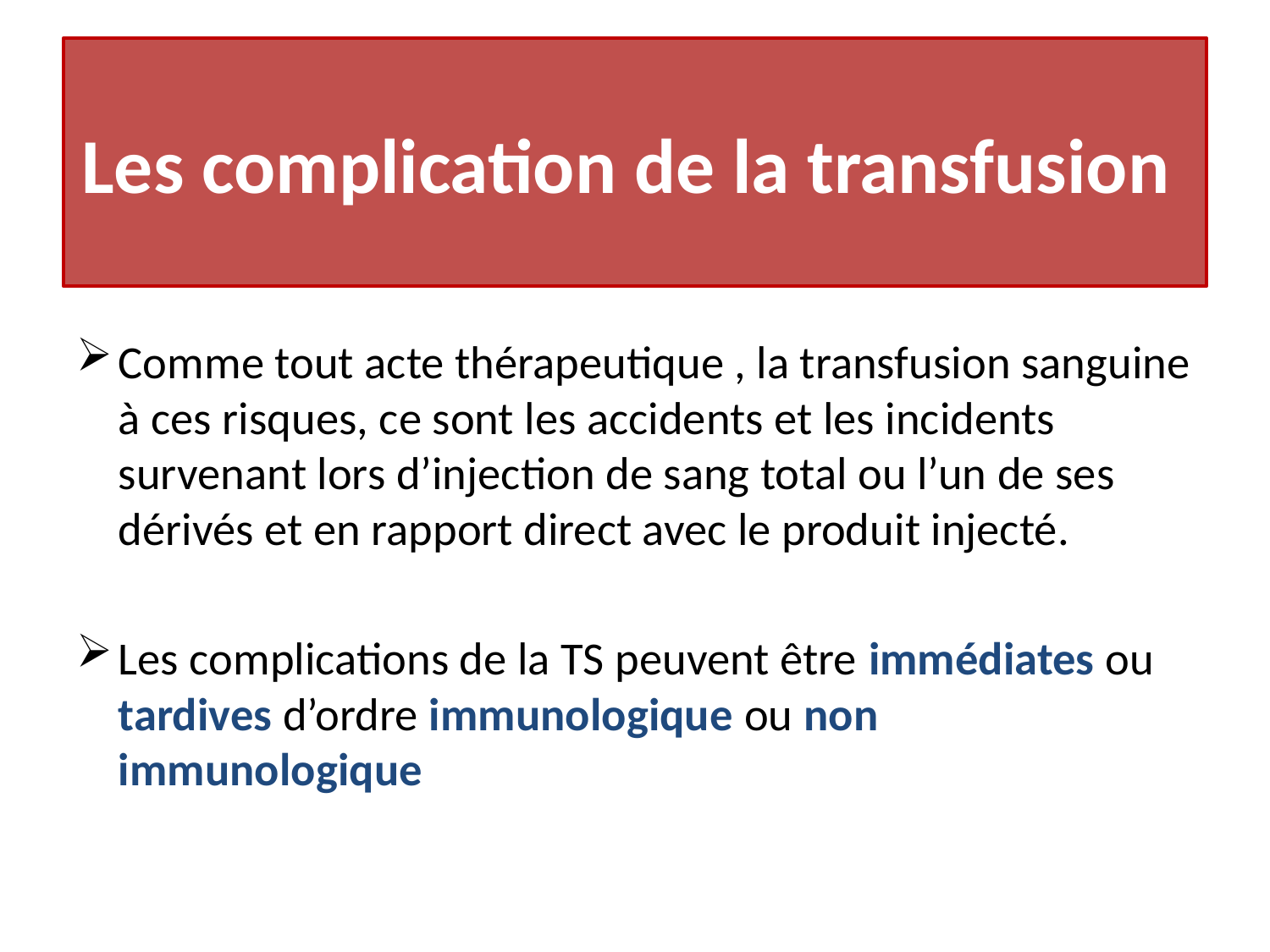

# Les complication de la transfusion
Comme tout acte thérapeutique , la transfusion sanguine à ces risques, ce sont les accidents et les incidents survenant lors d’injection de sang total ou l’un de ses dérivés et en rapport direct avec le produit injecté.

Les complications de la TS peuvent être immédiates ou tardives d’ordre immunologique ou non immunologique